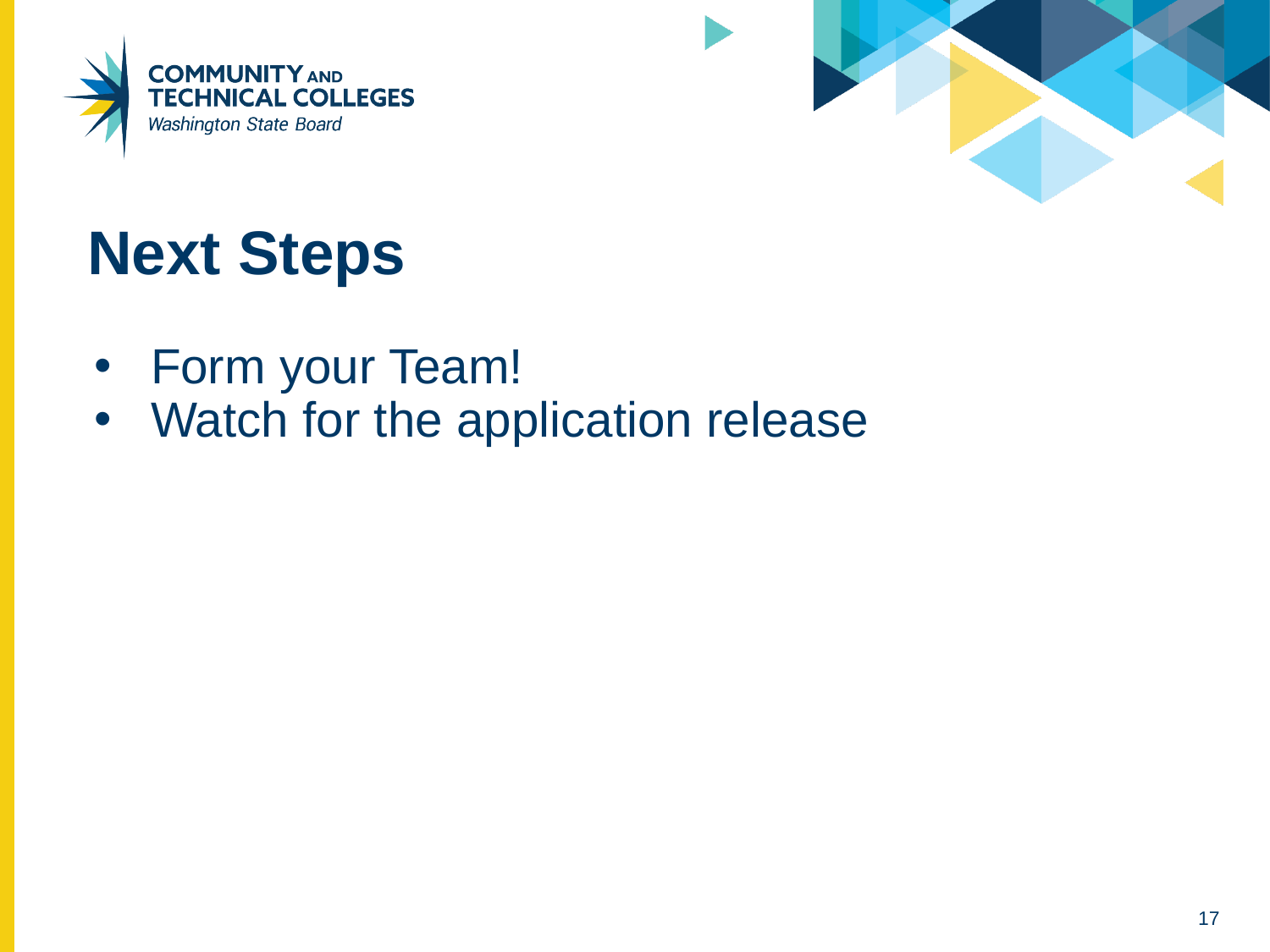

# Next Steps
Form your Team!
Watch for the application release
17